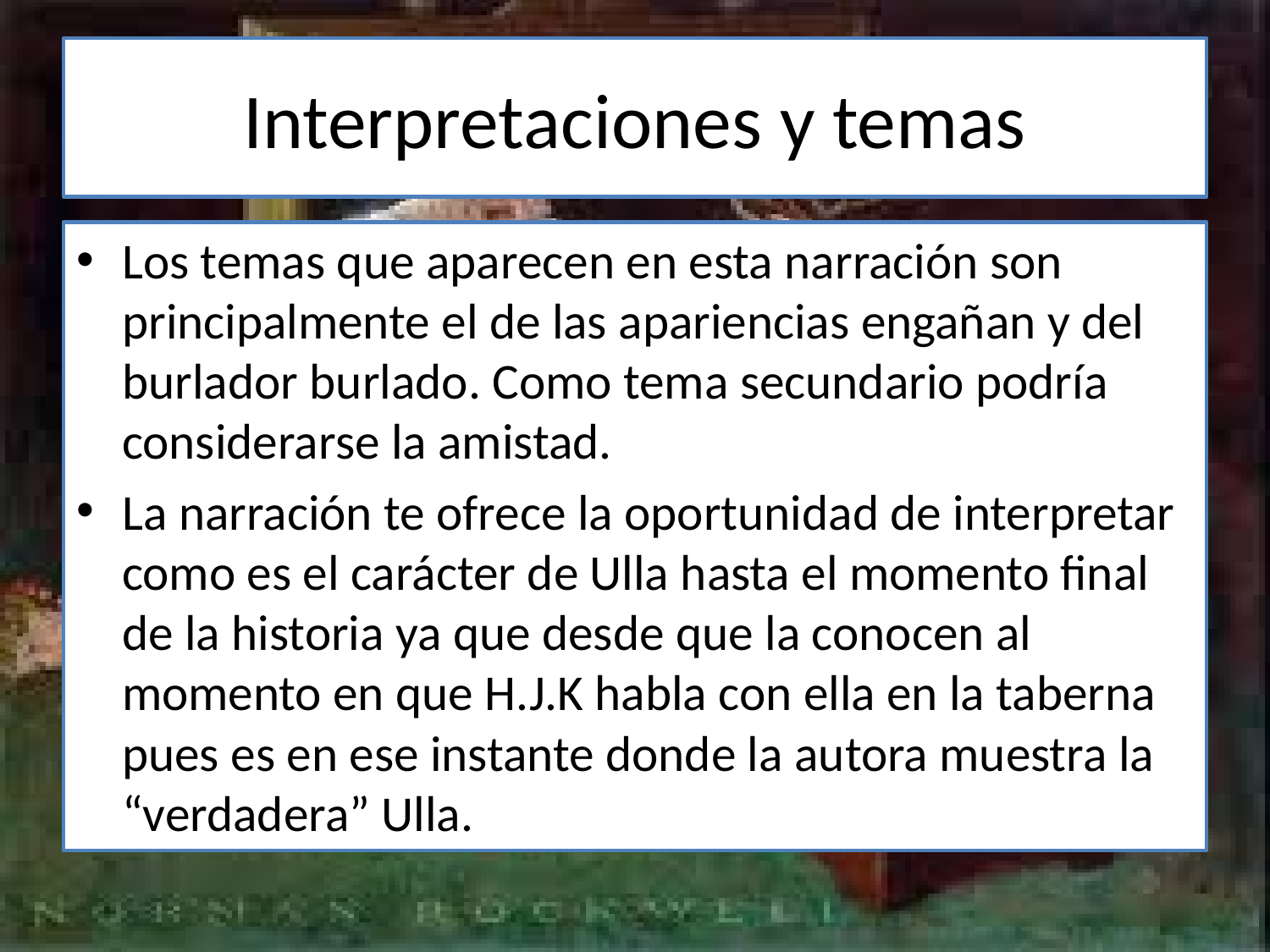

# Interpretaciones y temas
Los temas que aparecen en esta narración son principalmente el de las apariencias engañan y del burlador burlado. Como tema secundario podría considerarse la amistad.
La narración te ofrece la oportunidad de interpretar como es el carácter de Ulla hasta el momento final de la historia ya que desde que la conocen al momento en que H.J.K habla con ella en la taberna pues es en ese instante donde la autora muestra la “verdadera” Ulla.